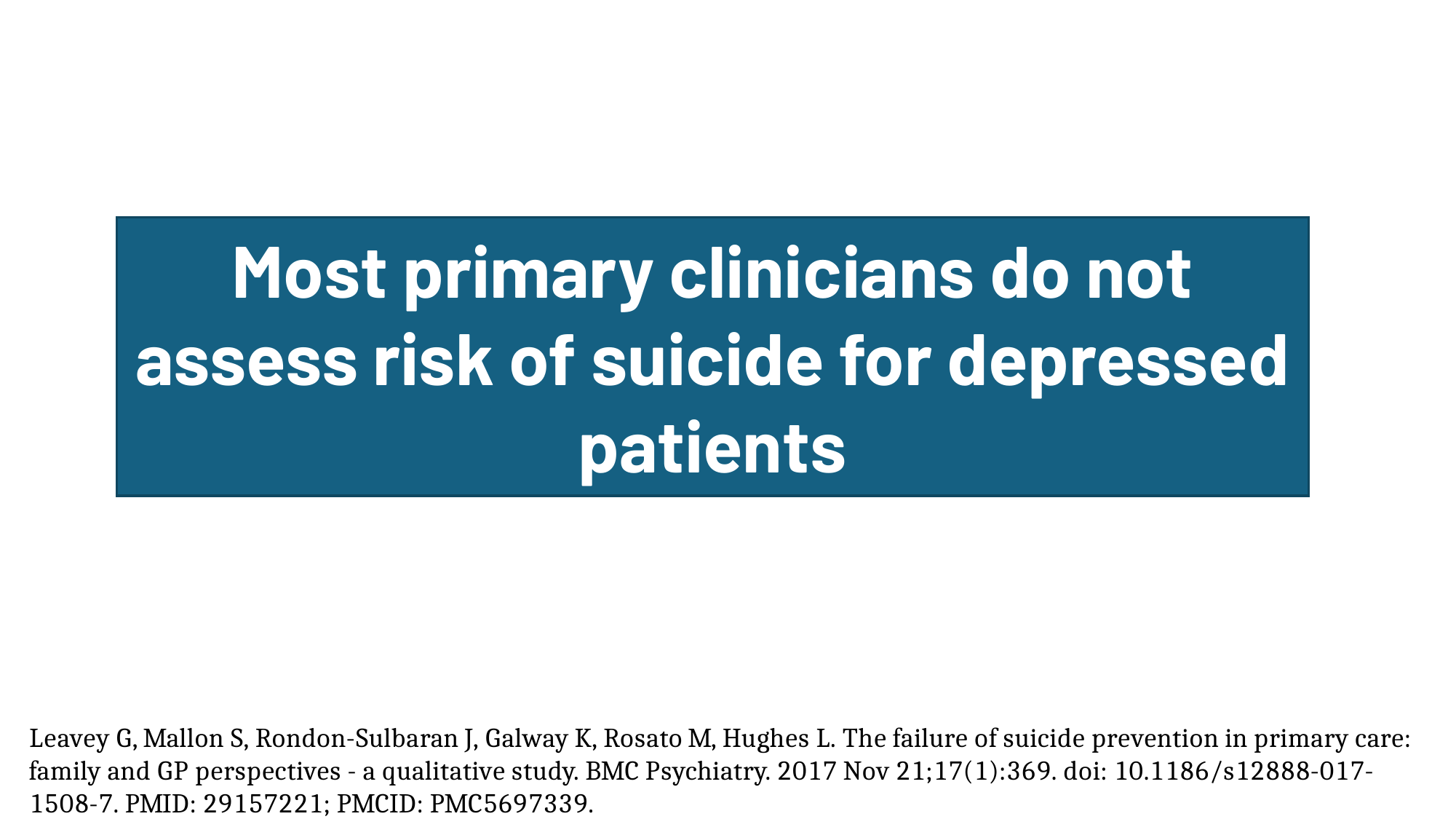

Most primary clinicians do not assess risk of suicide for depressed patients
Leavey G, Mallon S, Rondon-Sulbaran J, Galway K, Rosato M, Hughes L. The failure of suicide prevention in primary care: family and GP perspectives - a qualitative study. BMC Psychiatry. 2017 Nov 21;17(1):369. doi: 10.1186/s12888-017-1508-7. PMID: 29157221; PMCID: PMC5697339.